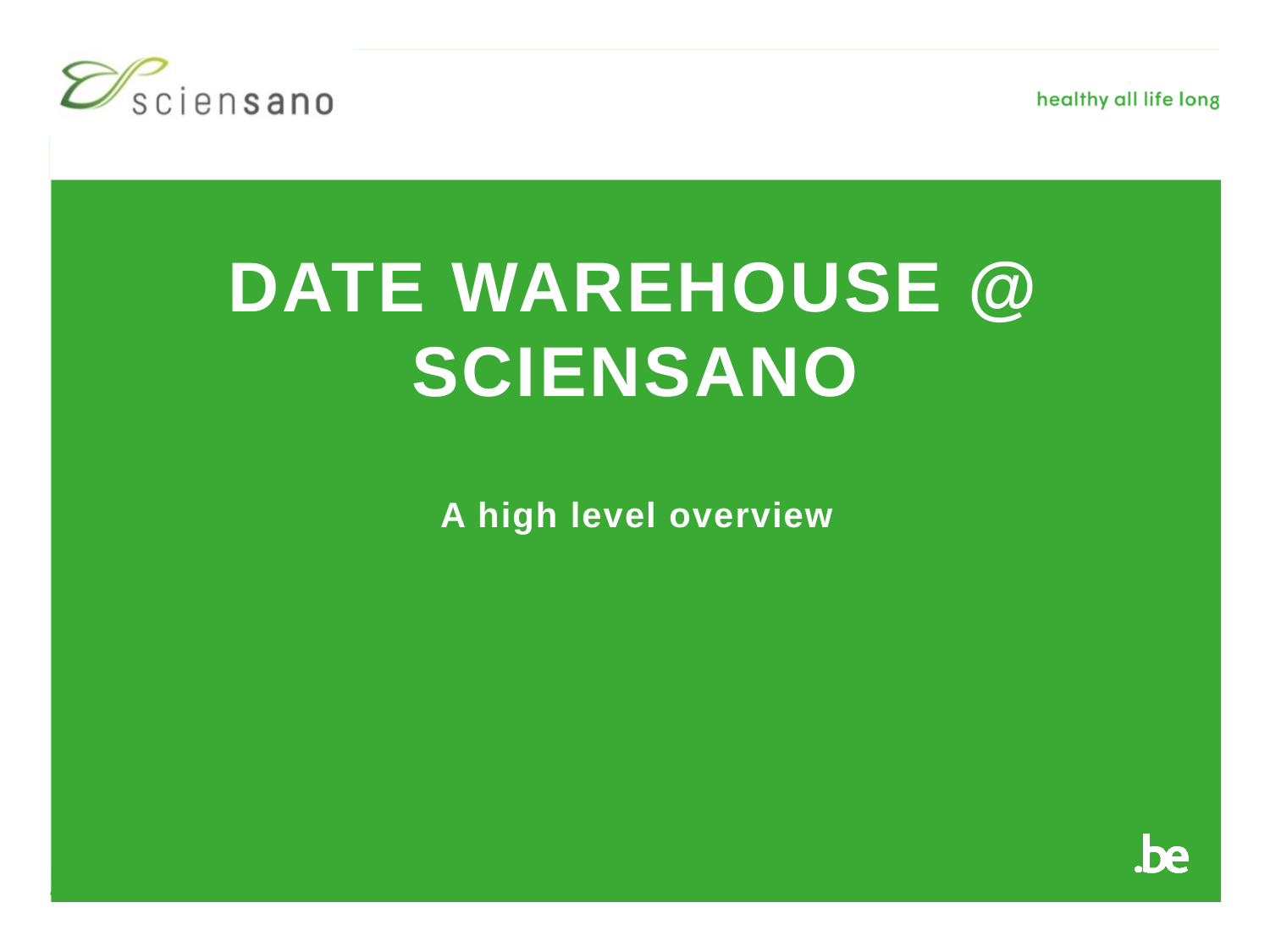

Date Warehouse @ Sciensano
A high level overview